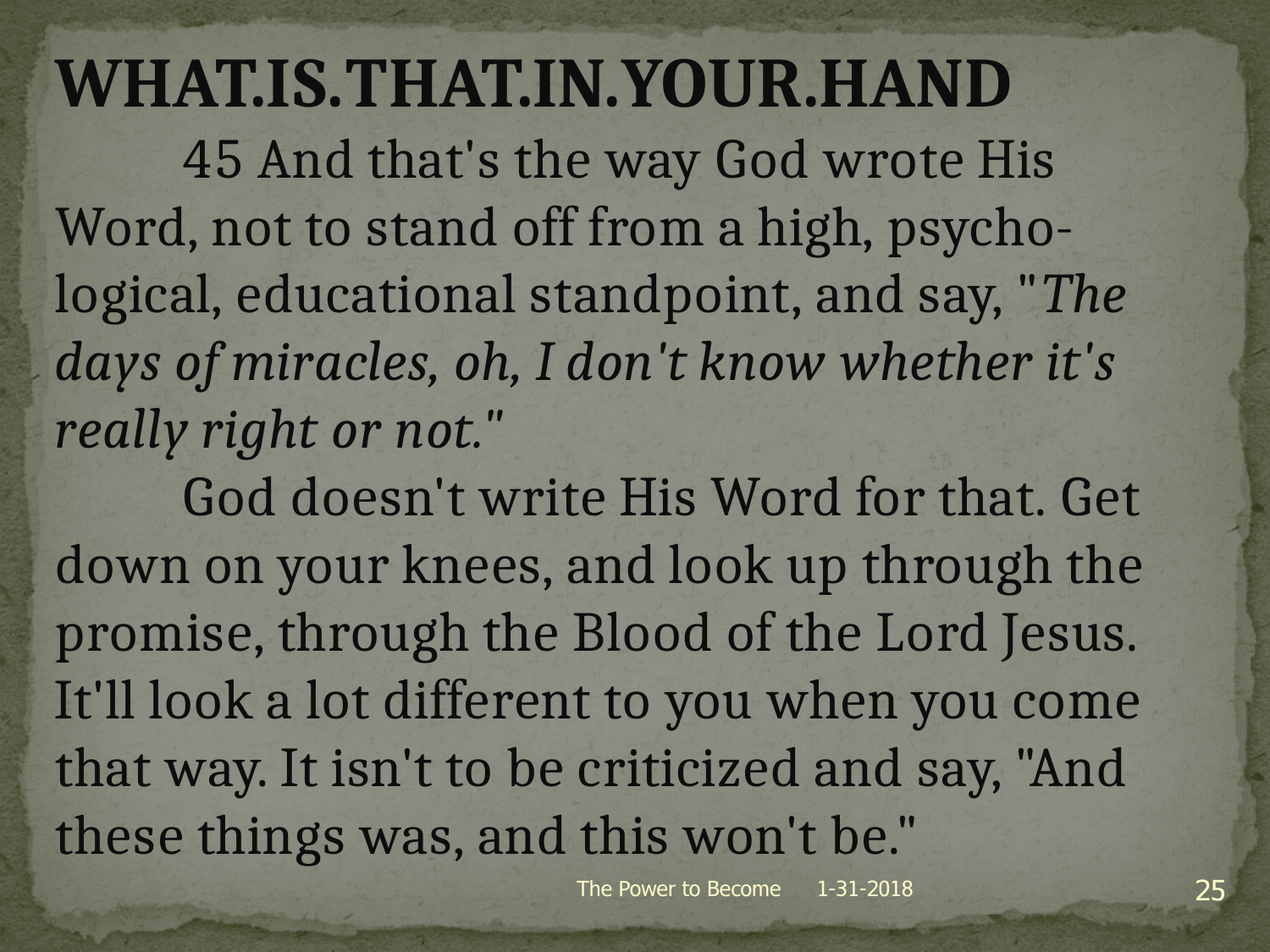

WHAT.IS.THAT.IN.YOUR.HAND
	45 And that's the way God wrote His Word, not to stand off from a high, psycho-logical, educational standpoint, and say, "The days of miracles, oh, I don't know whether it's really right or not."
	God doesn't write His Word for that. Get down on your knees, and look up through the promise, through the Blood of the Lord Jesus. It'll look a lot different to you when you come that way. It isn't to be criticized and say, "And these things was, and this won't be."
25
The Power to Become
1-31-2018